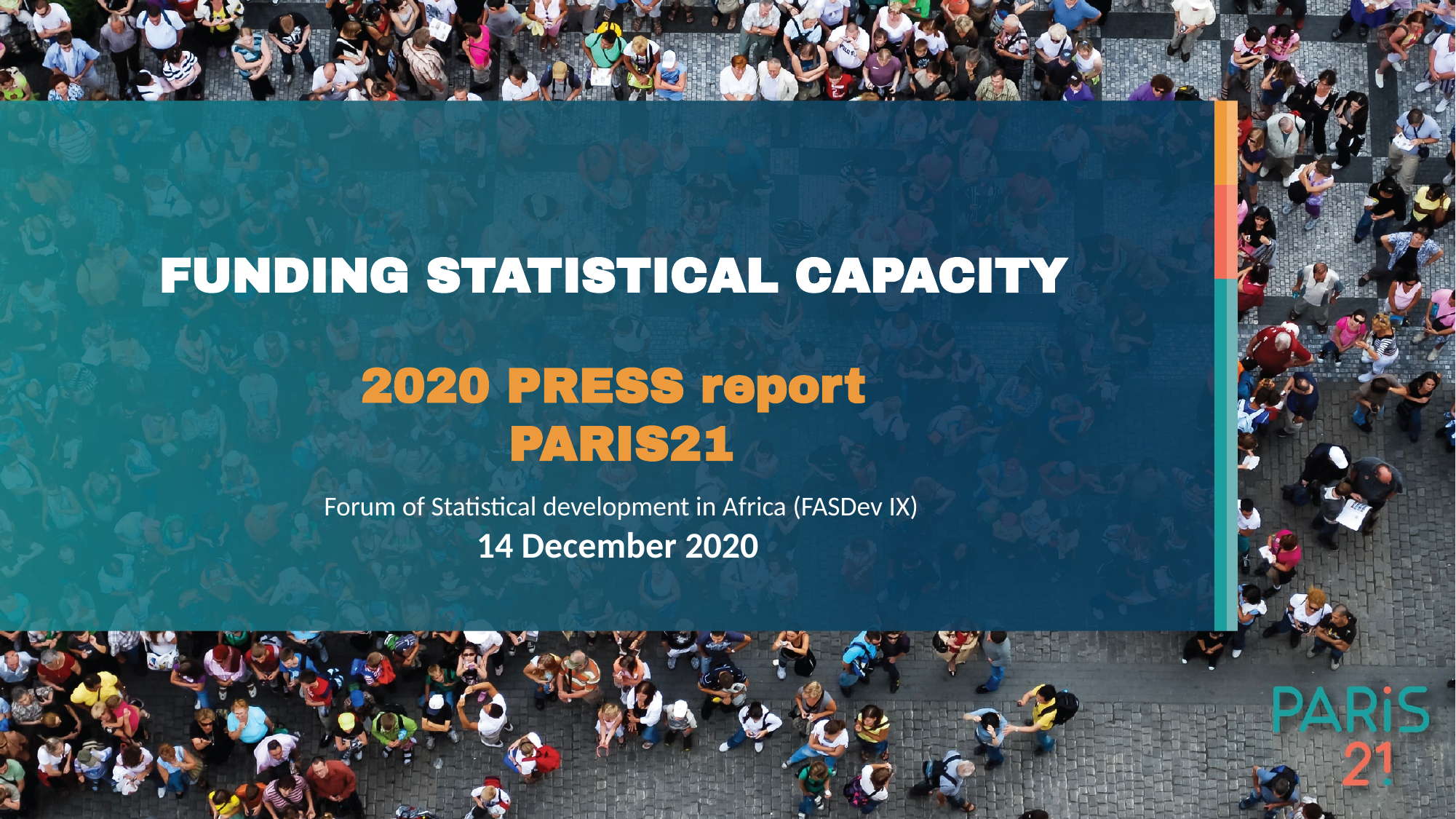

FUNDING Statistical CAPACITY
2020 PRESS report
PARIS21
Forum of Statistical development in Africa (FASDev IX)
14 December 2020